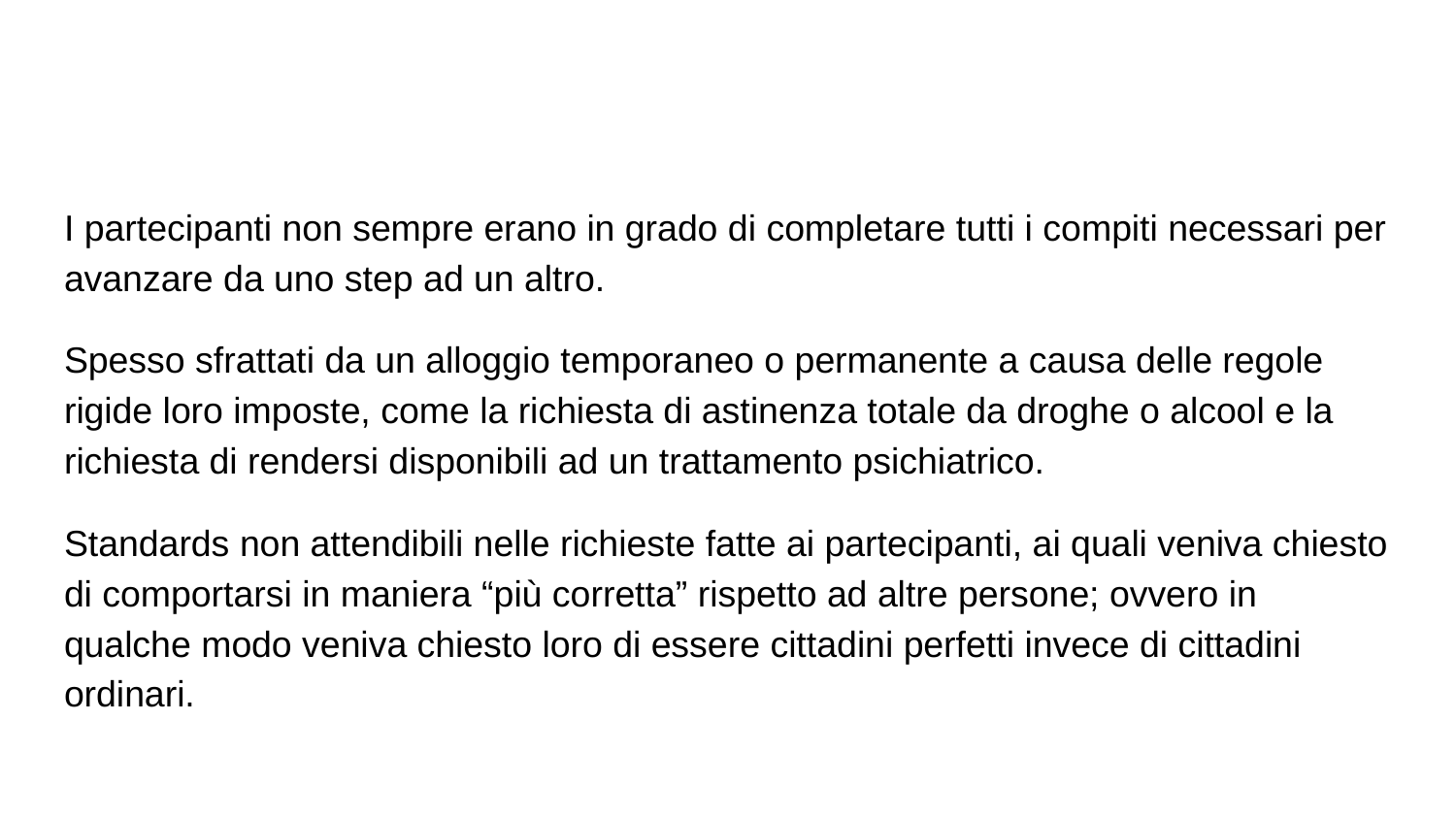

#
I partecipanti non sempre erano in grado di completare tutti i compiti necessari per avanzare da uno step ad un altro.
Spesso sfrattati da un alloggio temporaneo o permanente a causa delle regole rigide loro imposte, come la richiesta di astinenza totale da droghe o alcool e la richiesta di rendersi disponibili ad un trattamento psichiatrico.
Standards non attendibili nelle richieste fatte ai partecipanti, ai quali veniva chiesto di comportarsi in maniera “più corretta” rispetto ad altre persone; ovvero in qualche modo veniva chiesto loro di essere cittadini perfetti invece di cittadini ordinari.